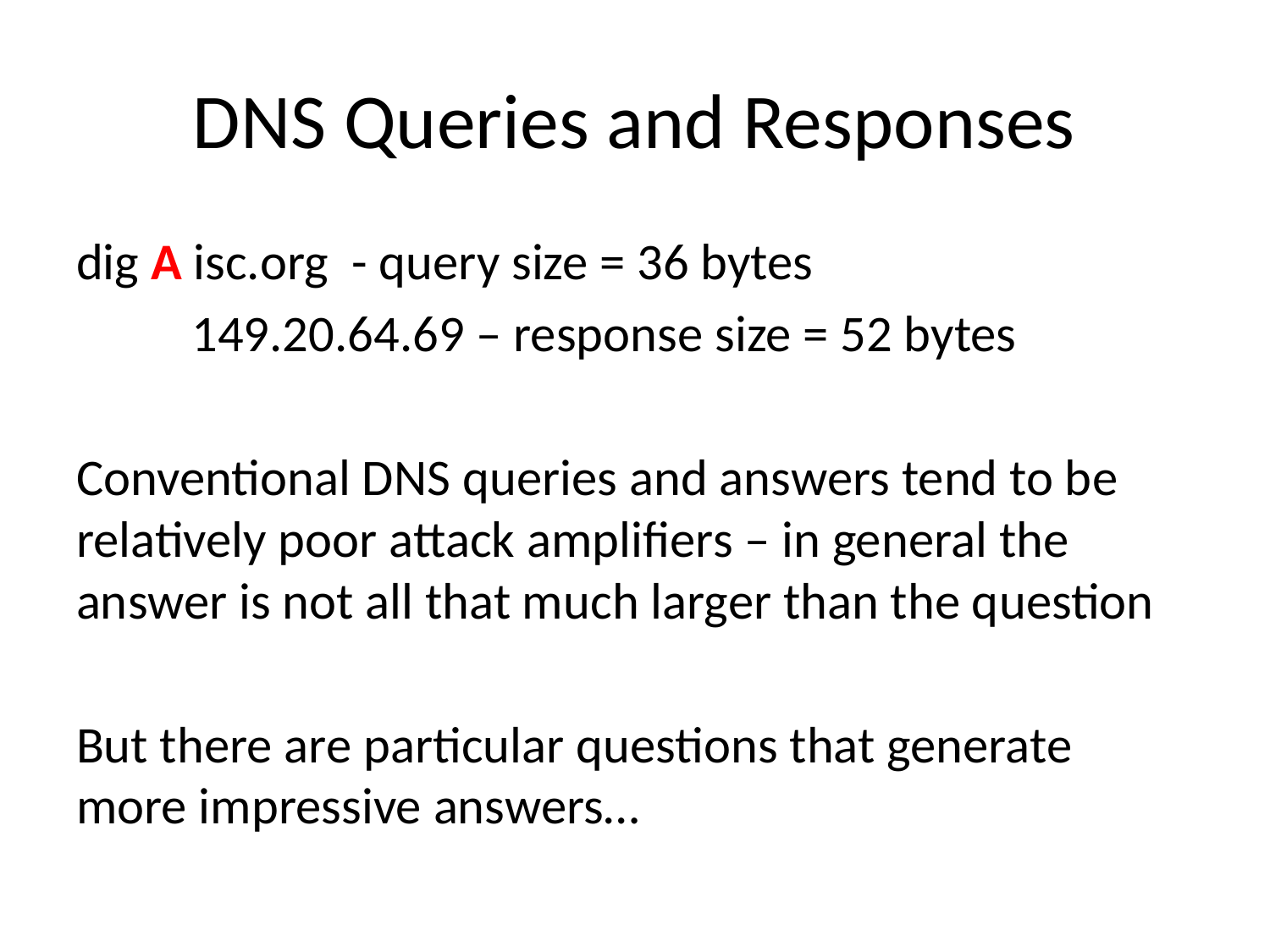

# DNS Queries and Responses
dig A isc.org  - query size = 36 bytes
	149.20.64.69 – response size = 52 bytes

Conventional DNS queries and answers tend to be relatively poor attack amplifiers – in general the answer is not all that much larger than the question

But there are particular questions that generate more impressive answers…